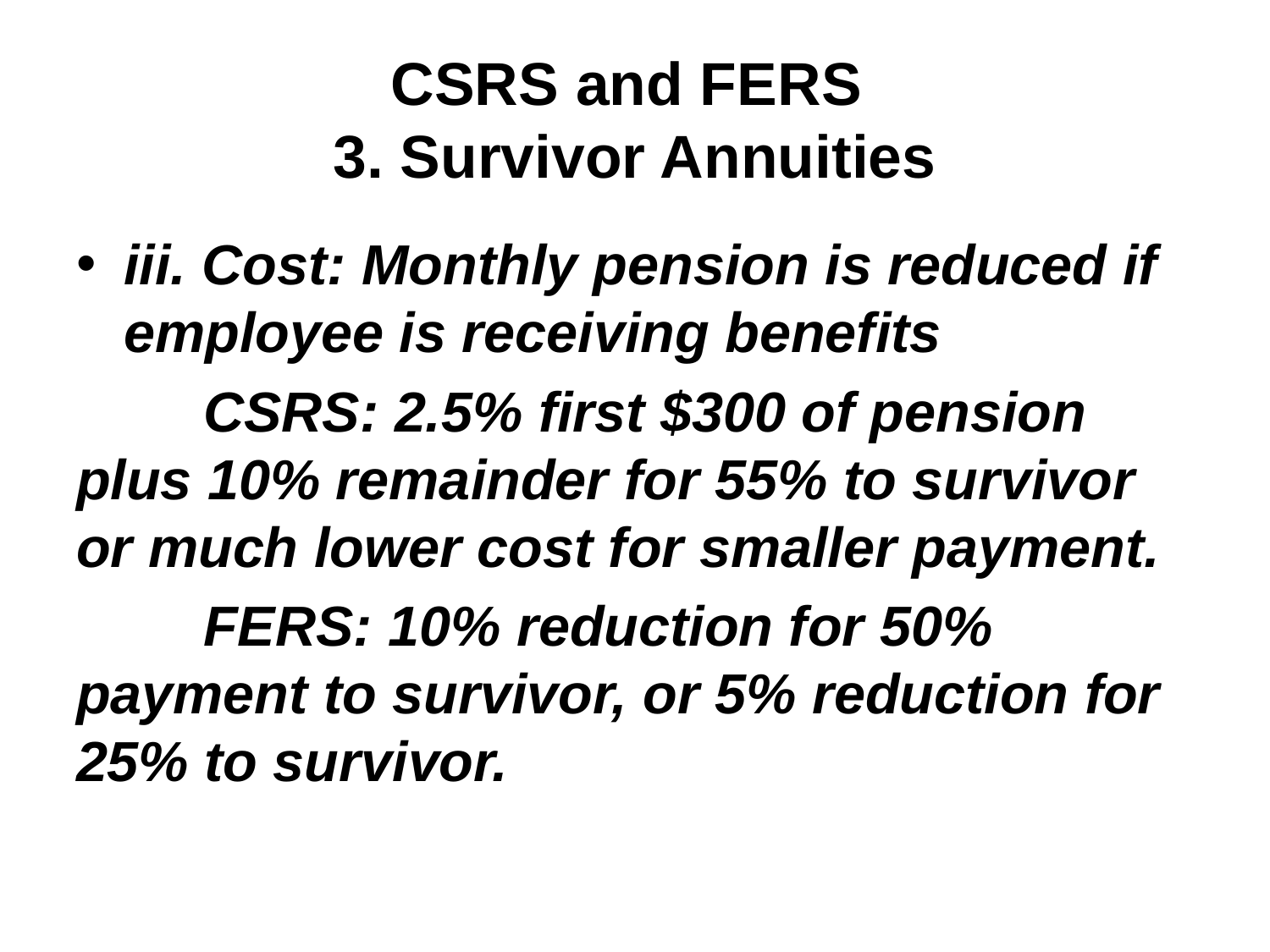

# CSRS and FERS 3. Survivor Annuities
iii. Cost: Monthly pension is reduced if employee is receiving benefits
       	CSRS: 2.5% first $300 of pension plus 10% remainder for 55% to survivor or much lower cost for smaller payment.
	FERS: 10% reduction for 50% payment to survivor, or 5% reduction for 25% to survivor.